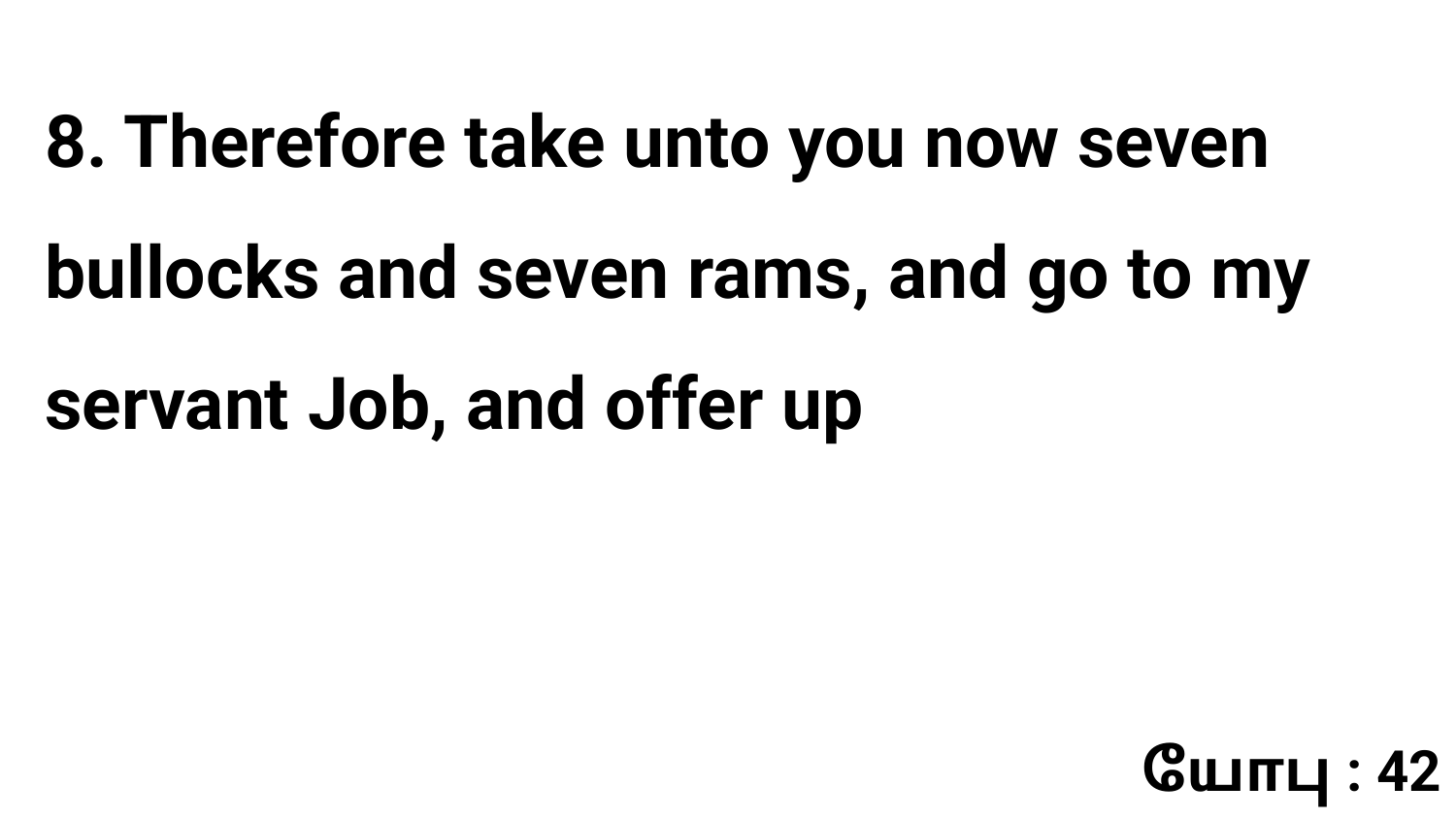

8. Therefore take unto you now seven bullocks and seven rams, and go to my servant Job, and offer up
யோபு : 42